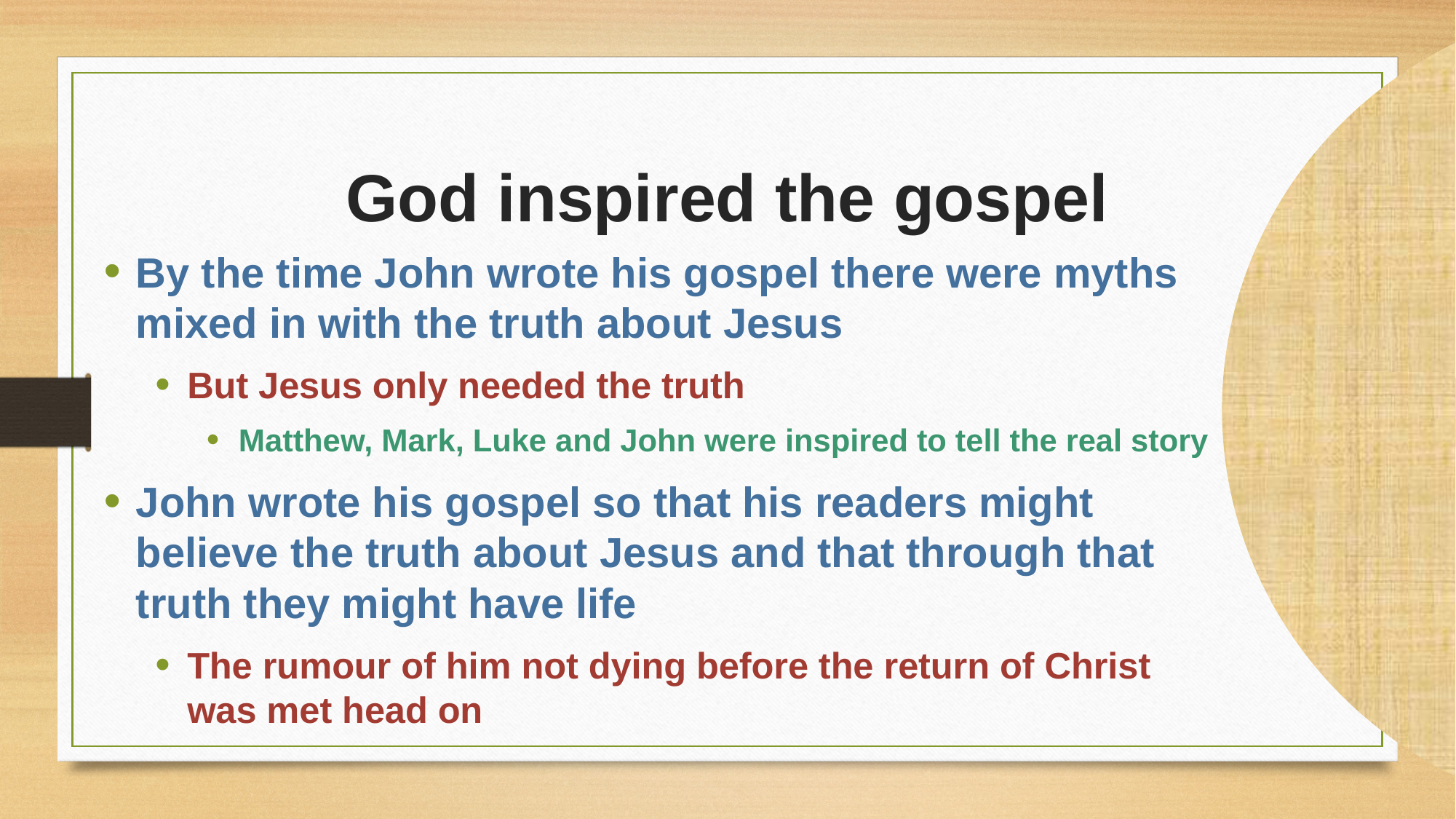

# God inspired the gospel
By the time John wrote his gospel there were myths mixed in with the truth about Jesus
But Jesus only needed the truth
Matthew, Mark, Luke and John were inspired to tell the real story
John wrote his gospel so that his readers might believe the truth about Jesus and that through that truth they might have life
The rumour of him not dying before the return of Christ was met head on